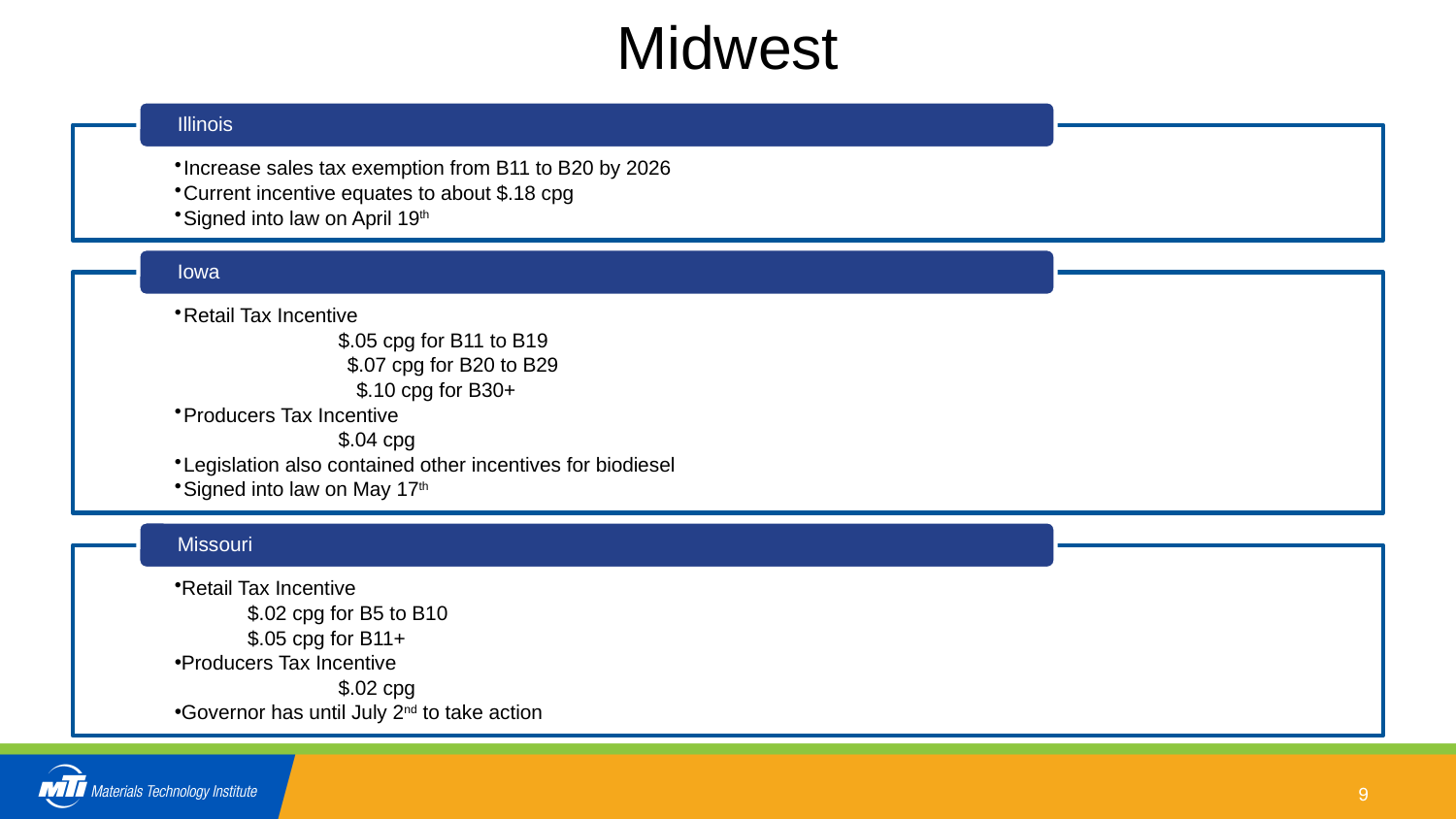

# Midwest
Increase sales tax exemption from B11 to B20 by 2026
Current incentive equates to about $.18 cpg
Signed into law on April 19th
Illinois
Retail Tax Incentive
		$.05 cpg for B11 to B19
		$.07 cpg for B20 to B29
		$.10 cpg for B30+
Producers Tax Incentive
		$.04 cpg
Legislation also contained other incentives for biodiesel
Signed into law on May 17th
Iowa
Retail Tax Incentive
$.02 cpg for B5 to B10
$.05 cpg for B11+
Producers Tax Incentive
	$.02 cpg
Governor has until July 2nd to take action
Missouri
9